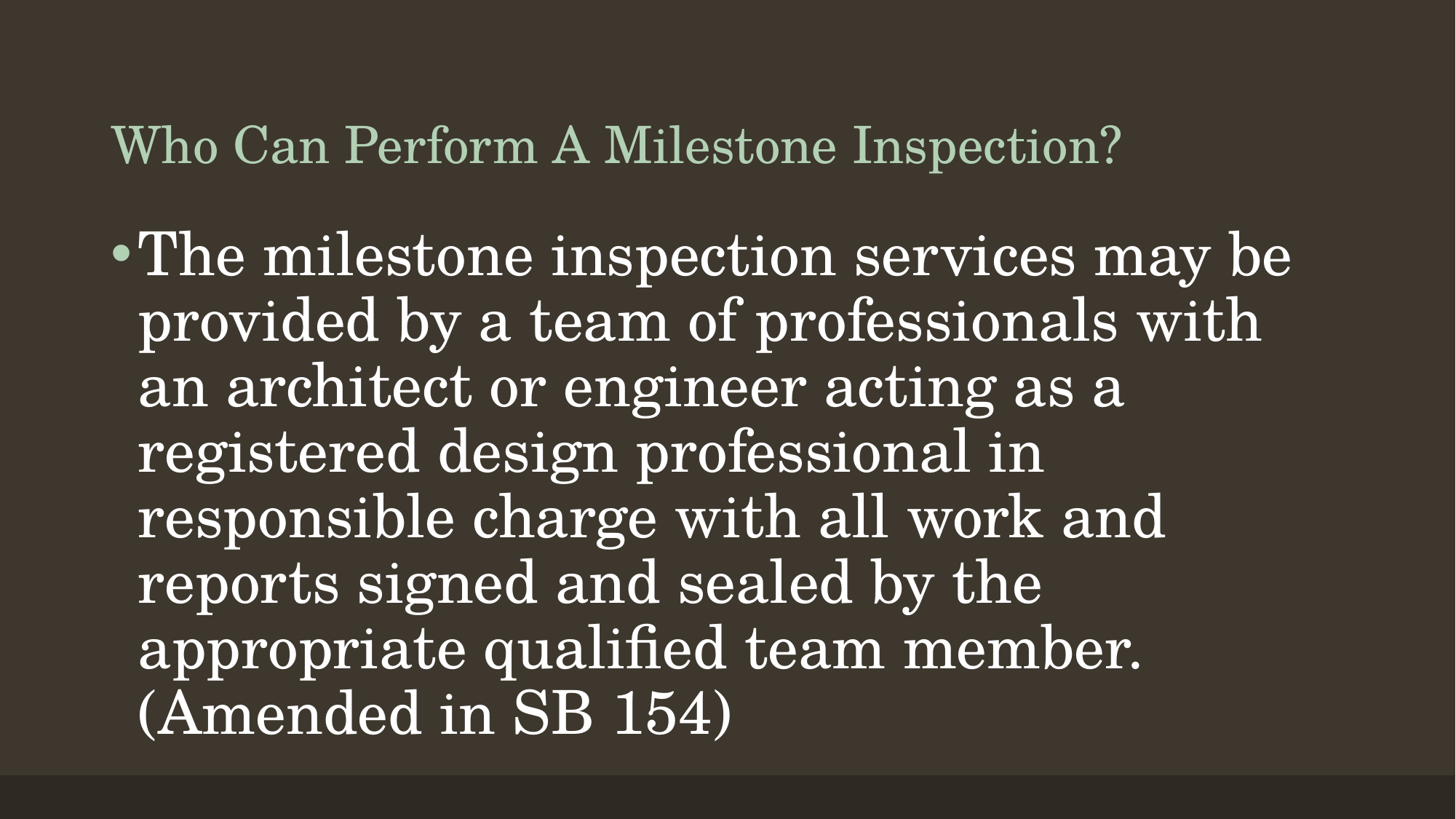

# Who Can Perform A Milestone Inspection?
The milestone inspection services may be provided by a team of professionals with an architect or engineer acting as a registered design professional in responsible charge with all work and reports signed and sealed by the appropriate qualified team member. (Amended in SB 154)